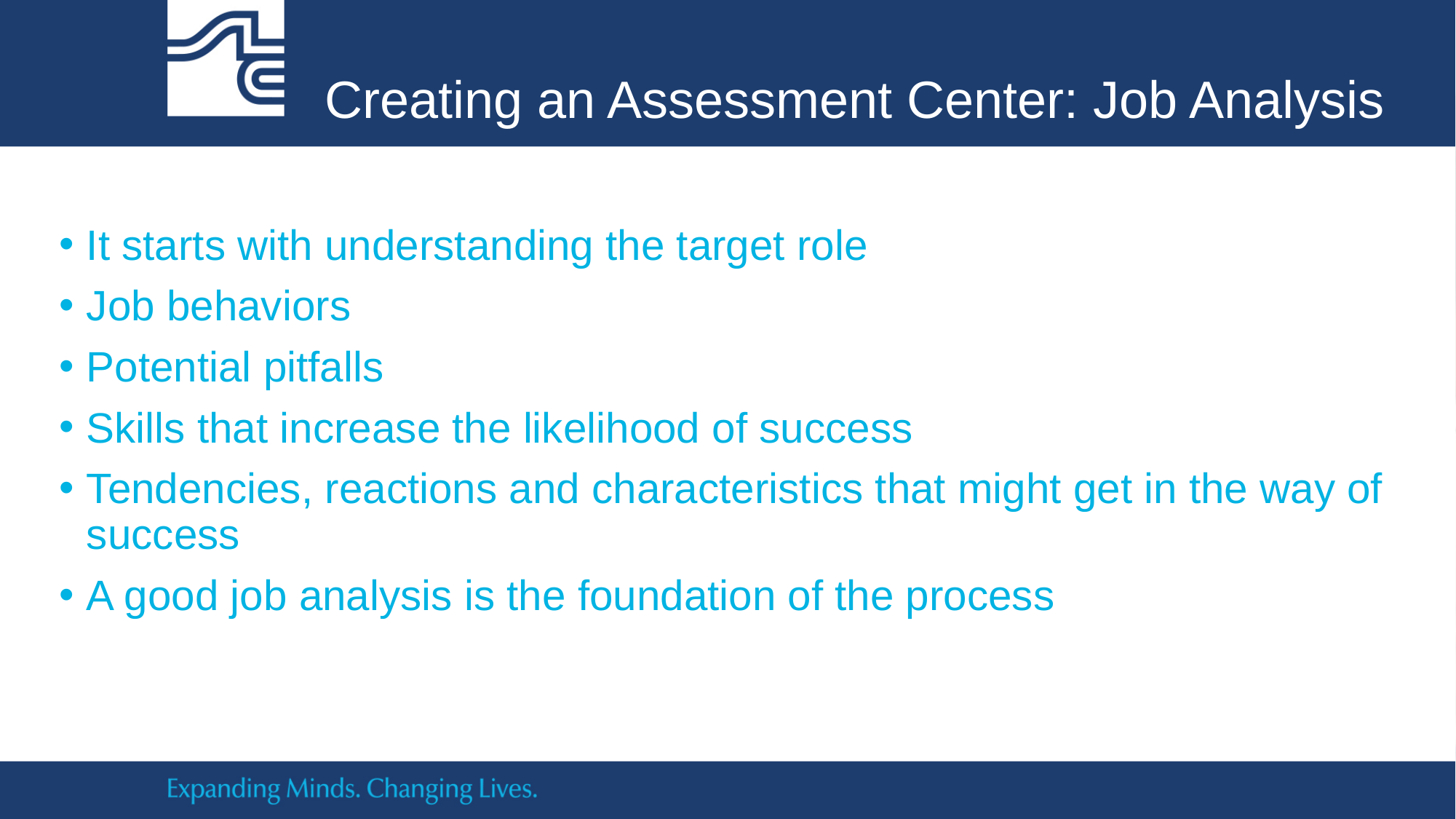

# Creating an Assessment Center: Job Analysis
It starts with understanding the target role
Job behaviors
Potential pitfalls
Skills that increase the likelihood of success
Tendencies, reactions and characteristics that might get in the way of success
A good job analysis is the foundation of the process